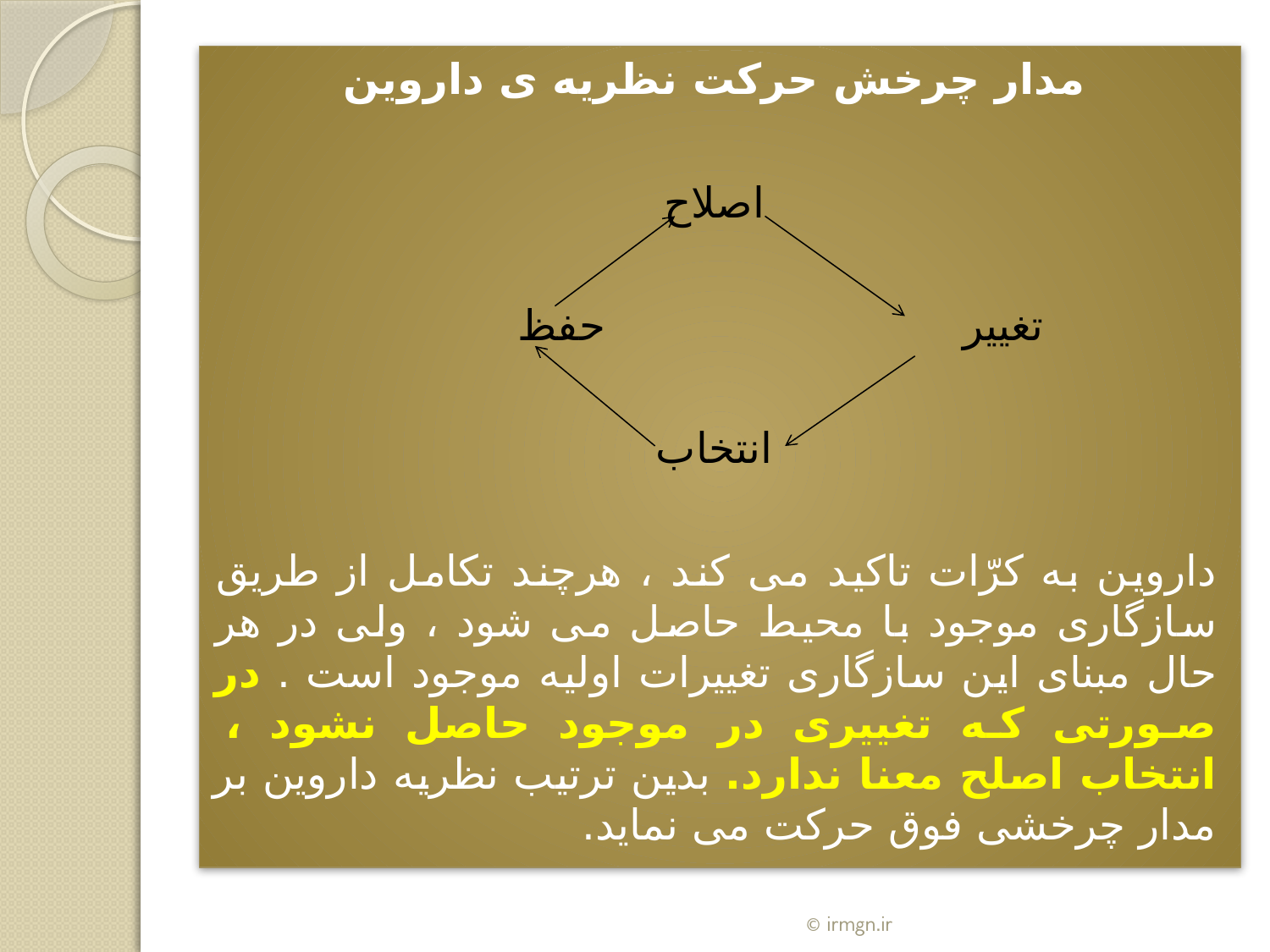

مدار چرخش حرکت نظریه ی داروین

اصلاح

		تغییر		                 حفظ

انتخاب

داروین به کرّات تاکید می کند ، هرچند تکامل از طریق سازگاری موجود با محیط حاصل می شود ، ولی در هر حال مبنای این سازگاری تغییرات اولیه موجود است . در صورتی که تغییری در موجود حاصل نشود ، انتخاب اصلح معنا ندارد. بدین ترتیب نظریه داروین بر مدار چرخشی فوق حرکت می نماید.
© irmgn.ir